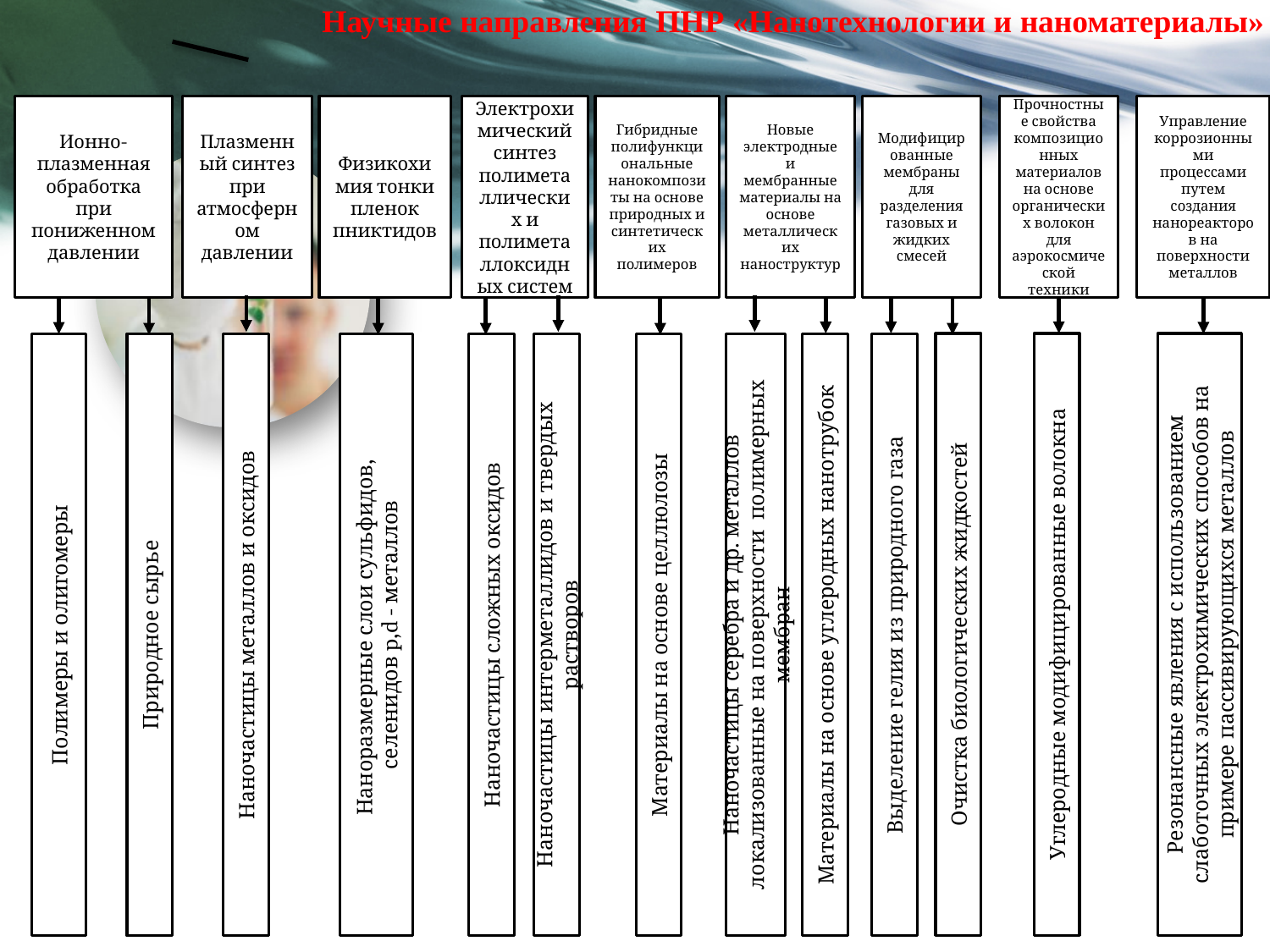

Научные направления ПНР «Нанотехнологии и наноматериалы»
Ионно-плазменная обработка при пониженном давлении
Плазменный синтез при атмосферном давлении
Полимеры и олигомеры
Физикохимия тонки пленок пниктидов
Электрохимический синтез полиметаллических и полиметаллоксидных систем
Гибридные полифункциональные нанокомпозиты на основе природных и синтетических полимеров
Новые электродные и мембранные материалы на основе металлических наноструктур
Модифицированные мембраны для разделения газовых и жидких смесей
Прочностные свойства композиционных материалов на основе органических волокон для аэрокосмической техники
Управление коррозионными процессами путем создания нанореакторов на поверхности металлов
Резонансные явления с использованием слаботочных электрохимических способов на примере пассивирующихся металлов
Наноразмерные слои сульфидов,
селенидов p,d - металлов
Наночастицы серебра и др. металлов локализованные на поверхности  полимерных мембран
Углеродные модифицированные волокна
Очистка биологических жидкостей
Материалы на основе углеродных нанотрубок
Выделение гелия из природного газа
Материалы на основе целлюлозы
Наночастицы сложных оксидов
Наночастицы интерметаллидов и твердых растворов
Наночастицы металлов и оксидов
Природное сырье